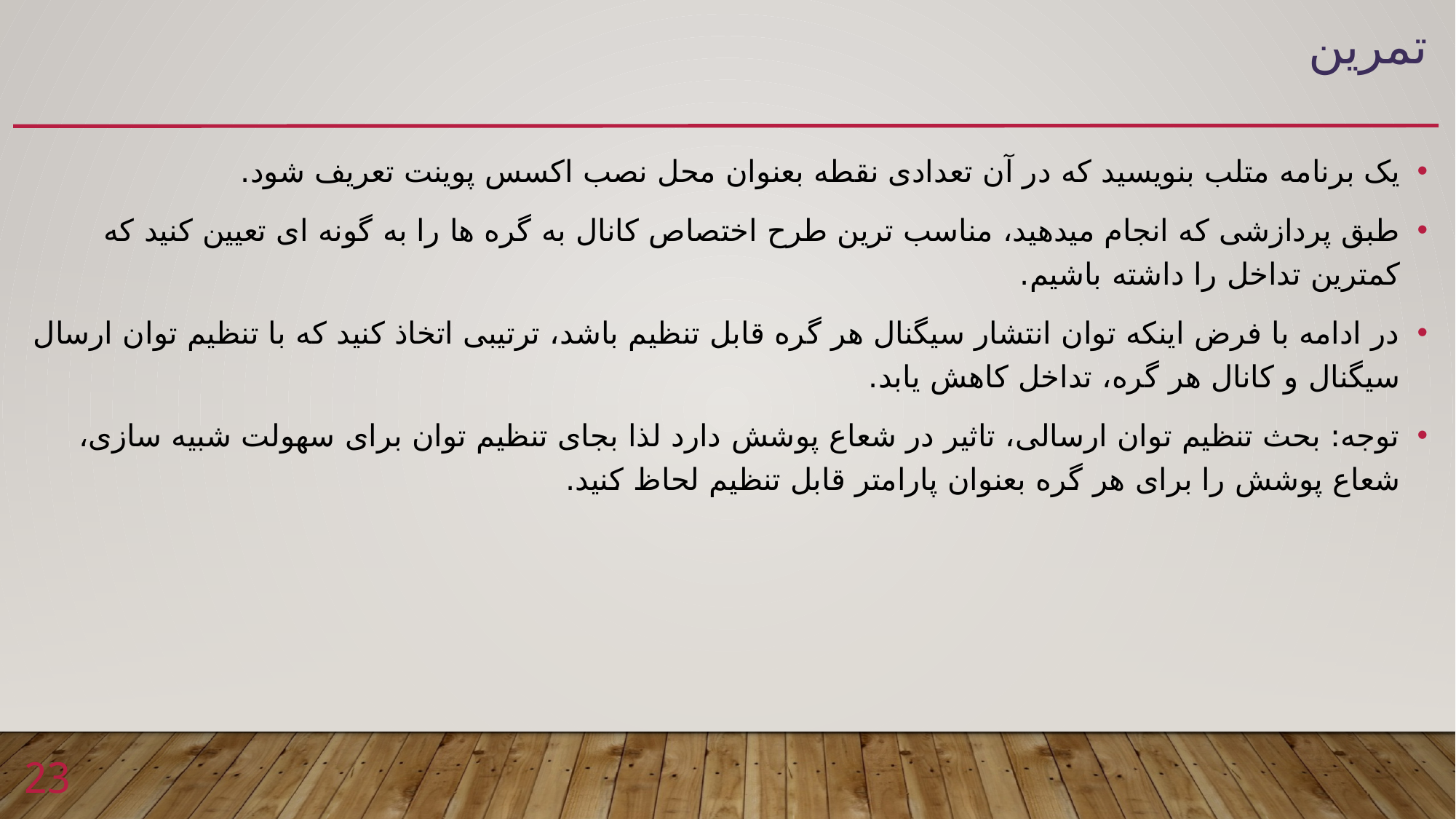

# تمرین
یک برنامه متلب بنویسید که در آن تعدادی نقطه بعنوان محل نصب اکسس پوینت تعریف شود.
طبق پردازشی که انجام میدهید، مناسب ترین طرح اختصاص کانال به گره ها را به گونه ای تعیین کنید که کمترین تداخل را داشته باشیم.
در ادامه با فرض اینکه توان انتشار سیگنال هر گره قابل تنظیم باشد، ترتیبی اتخاذ کنید که با تنظیم توان ارسال سیگنال و کانال هر گره، تداخل کاهش یابد.
توجه: بحث تنظیم توان ارسالی، تاثیر در شعاع پوشش دارد لذا بجای تنظیم توان برای سهولت شبیه سازی، شعاع پوشش را برای هر گره بعنوان پارامتر قابل تنظیم لحاظ کنید.
23